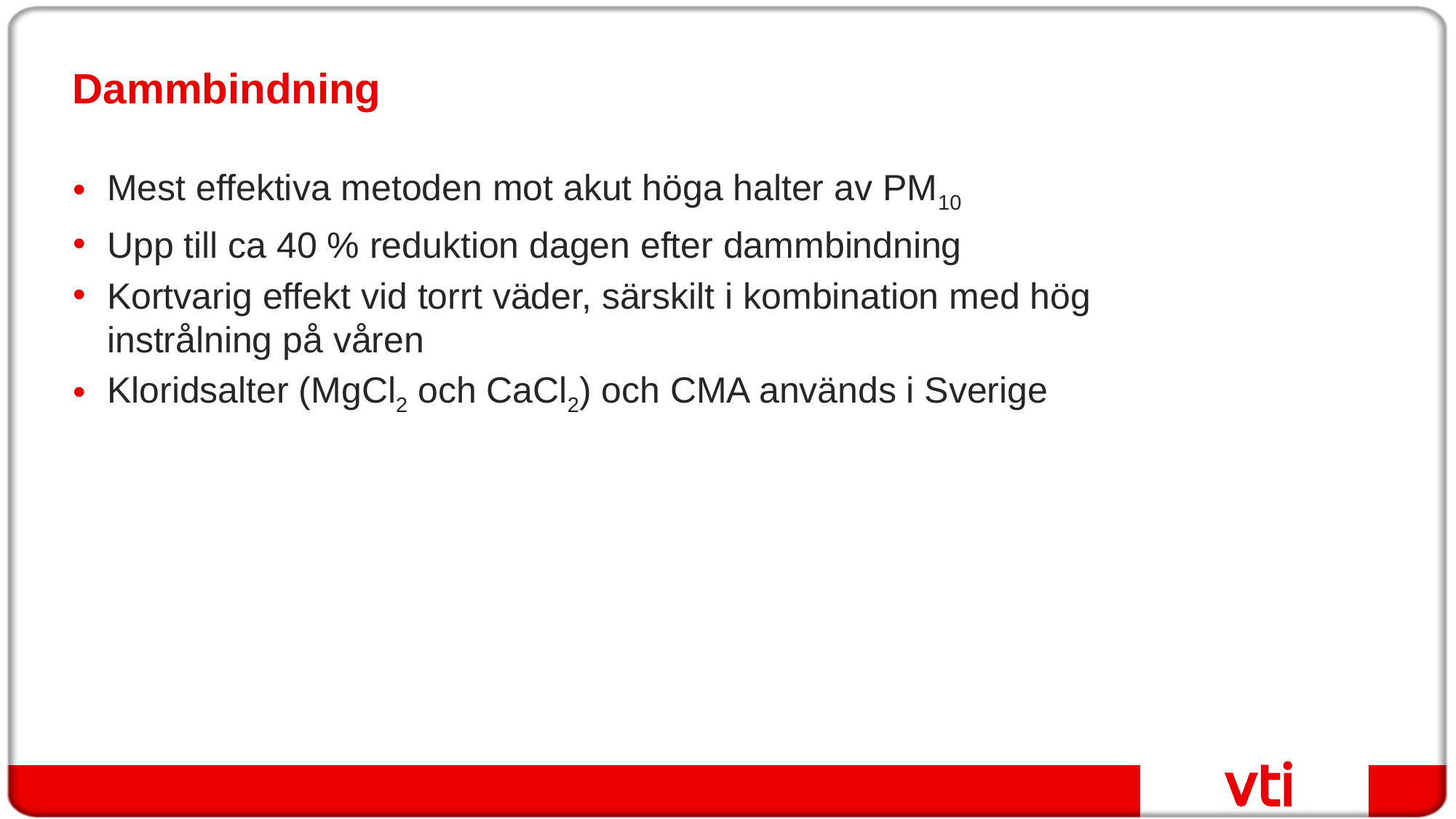

# Dammbindning
Mest effektiva metoden mot akut höga halter av PM10
Upp till ca 40 % reduktion dagen efter dammbindning
Kortvarig effekt vid torrt väder, särskilt i kombination med hög instrålning på våren
Kloridsalter (MgCl2 och CaCl2) och CMA används i Sverige